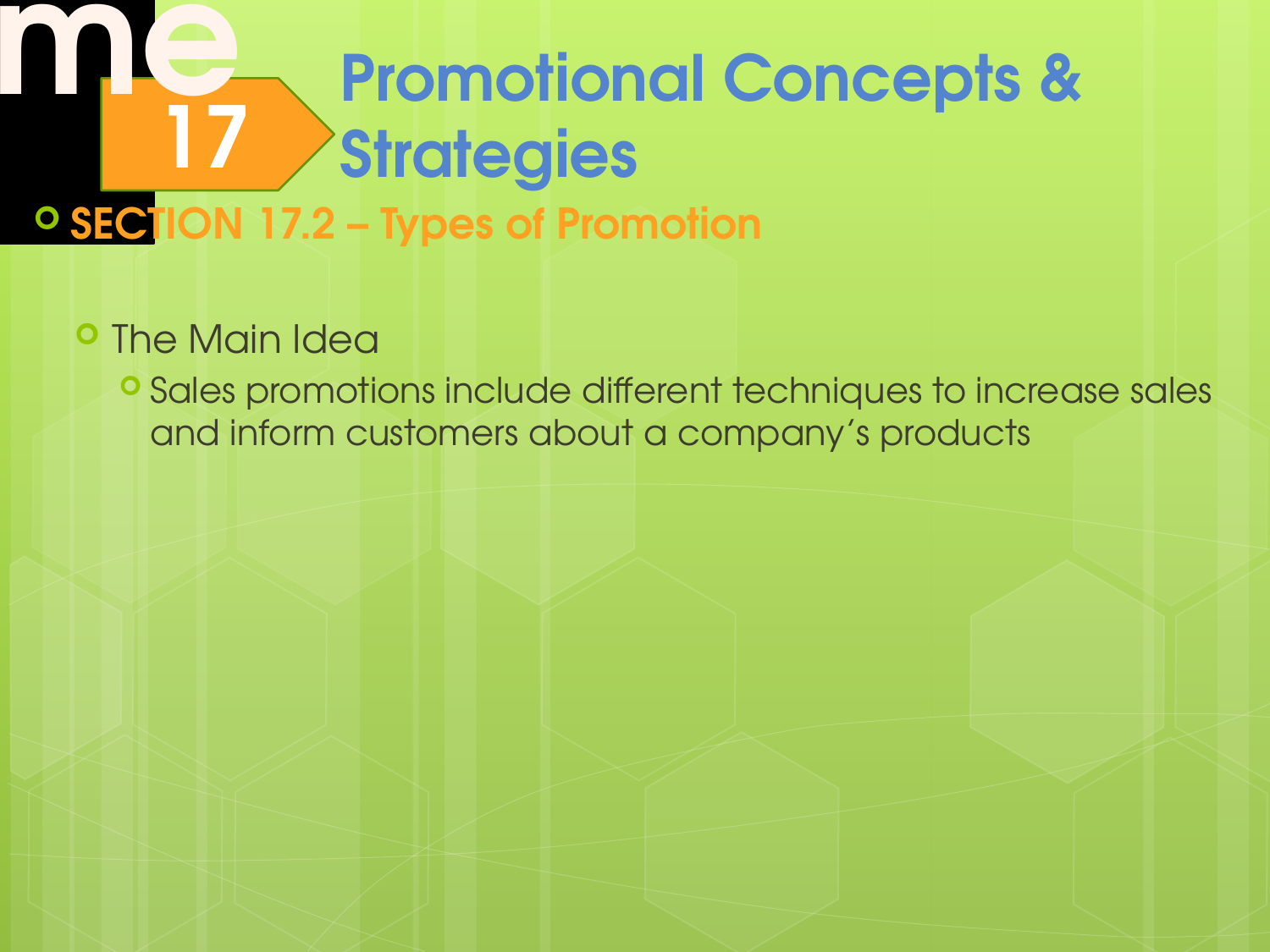

SECTION 17.2 – Types of Promotion

The Main Idea
Sales promotions include different techniques to increase sales and inform customers about a company’s products